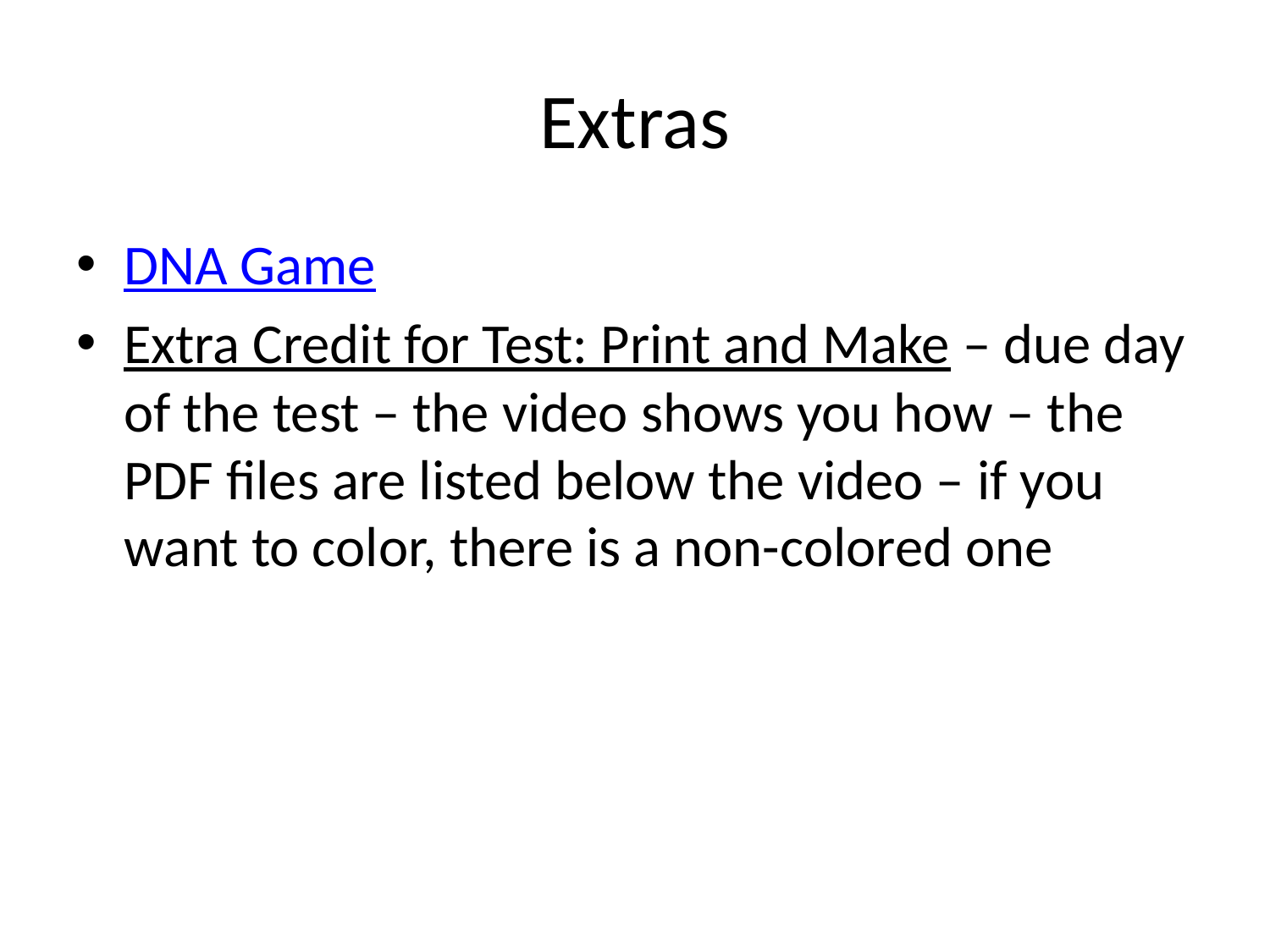

# Extras
DNA Game
Extra Credit for Test: Print and Make – due day of the test – the video shows you how – the PDF files are listed below the video – if you want to color, there is a non-colored one